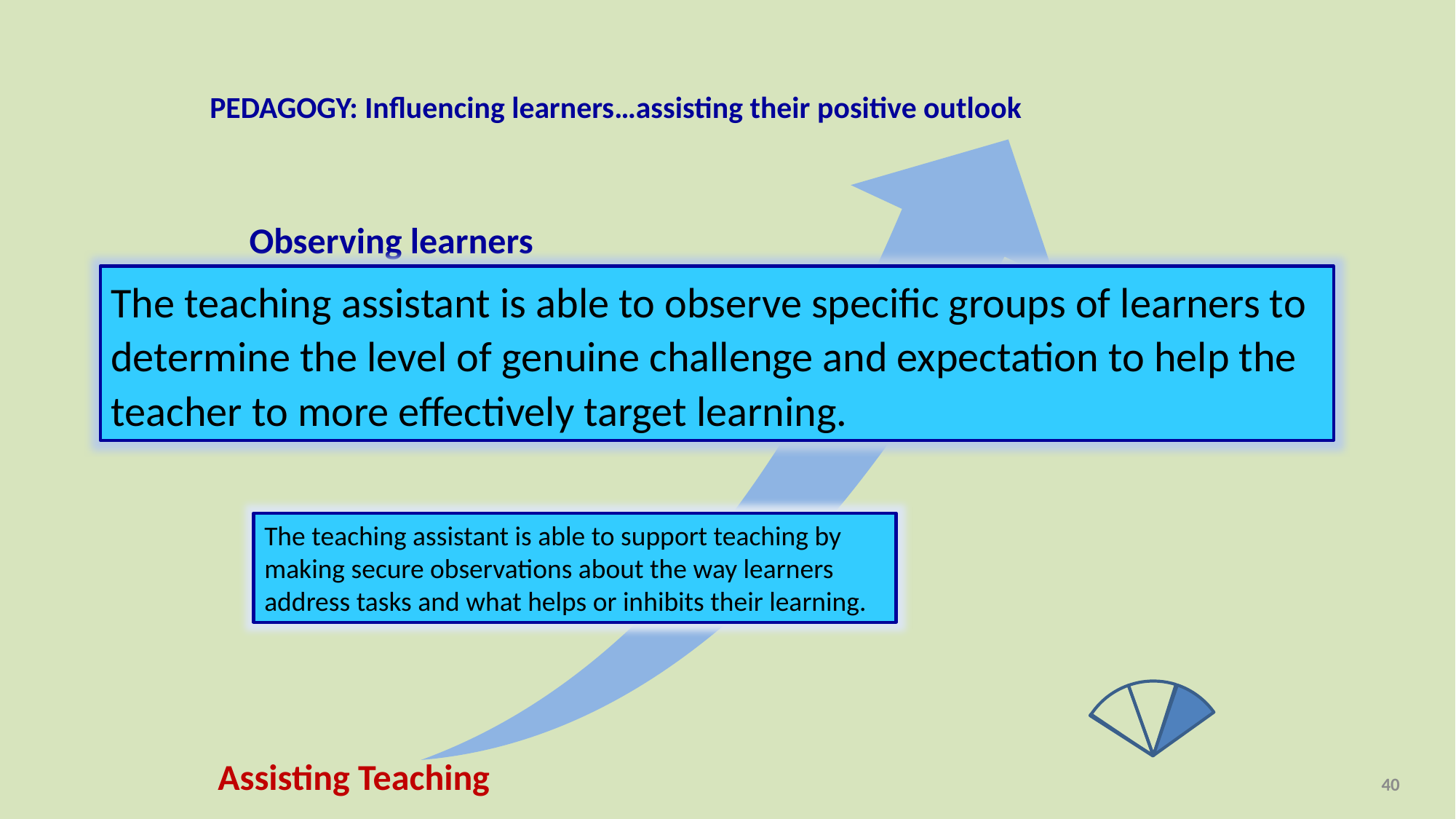

PEDAGOGY: Influencing learners…assisting their positive outlook
Observing learners

The teaching assistant is able to observe specific groups of learners to determine the level of genuine challenge and expectation to help the teacher to more effectively target learning.
The teaching assistant is able to support teaching by making secure observations about the way learners address tasks and what helps or inhibits their learning.

Assisting Teaching
40